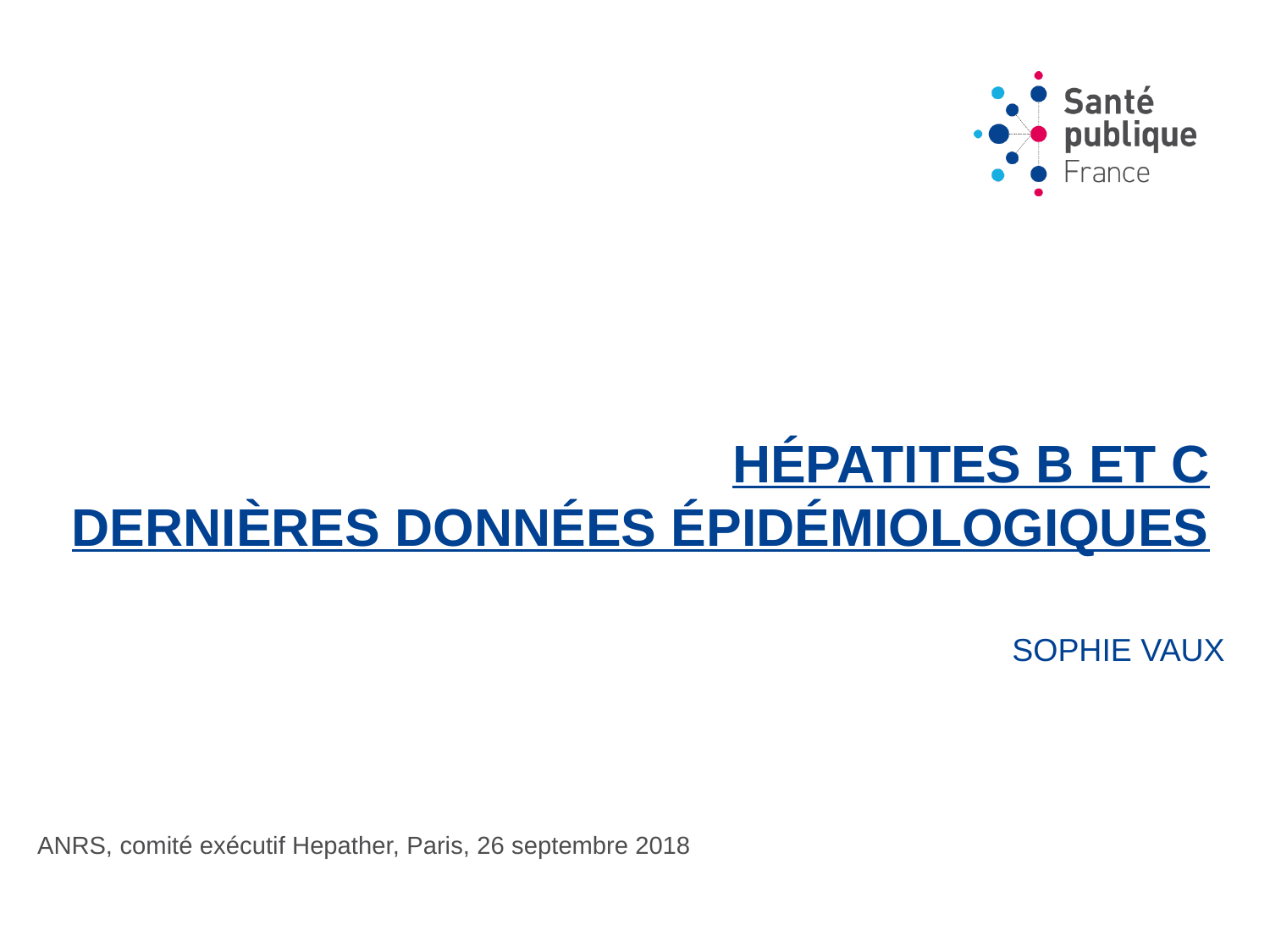

# Hépatites B et C dernières données épidémiologiques
Sophie Vaux

ANRS, comité exécutif Hepather, Paris, 26 septembre 2018